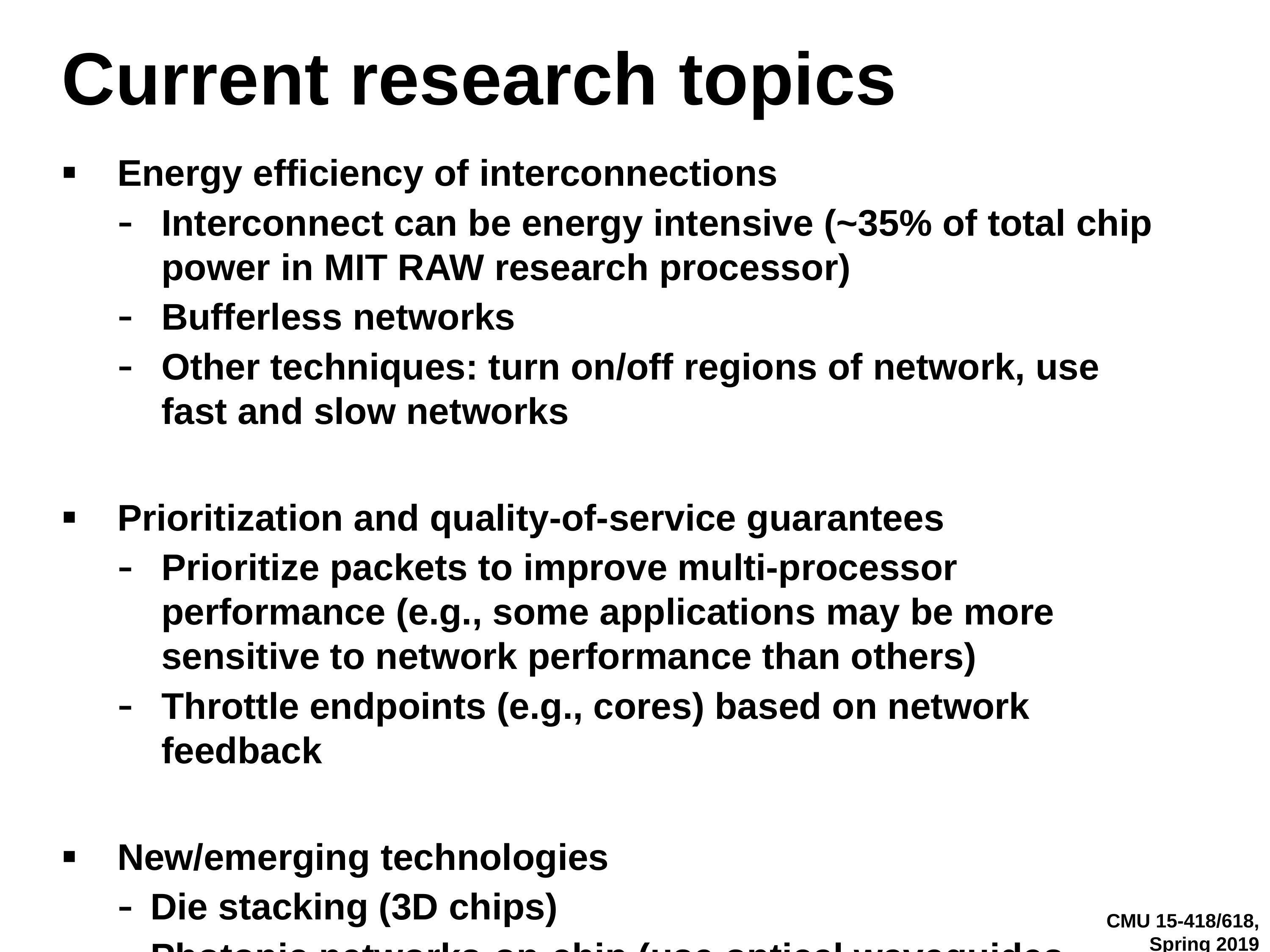

# Current research topics
Energy efficiency of interconnections
Interconnect can be energy intensive (~35% of total chip power in MIT RAW research processor)
Bufferless networks
Other techniques: turn on/off regions of network, use fast and slow networks

Prioritization and quality-of-service guarantees
Prioritize packets to improve multi-processor performance (e.g., some applications may be more sensitive to network performance than others)
Throttle endpoints (e.g., cores) based on network feedback

New/emerging technologies
Die stacking (3D chips)
Photonic networks-on-chip (use optical waveguides instead of wires)
Reconfigurable devices (FPGAs): create custom interconnects tailored to application (see CMU projects: CONNECT, CoRAM, Shrinkwrap)